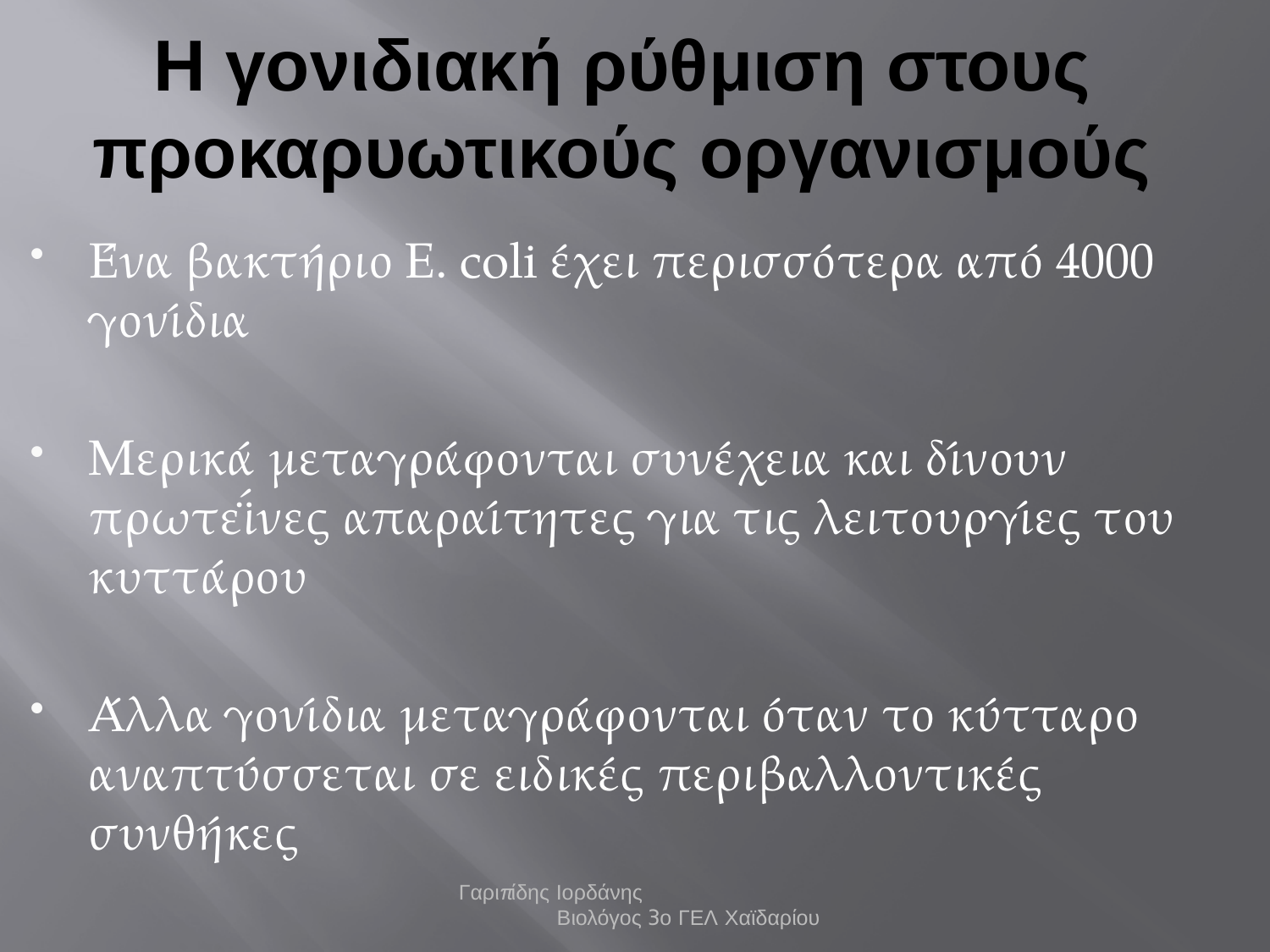

# Η γονιδιακή ρύθμιση στους προκαρυωτικούς οργανισμούς
Ένα βακτήριο E. coli έχει περισσότερα από 4000 γονίδια

Μερικά μεταγράφονται συνέχεια και δίνουν πρωτεΐνες απαραίτητες για τις λειτουργίες του κυττάρου

Άλλα γονίδια μεταγράφονται όταν το κύτταρο αναπτύσσεται σε ειδικές περιβαλλοντικές συνθήκες
Γαριπίδης Ιορδάνης                                           Βιολόγος 3ο ΓΕΛ Χαϊδαρίου